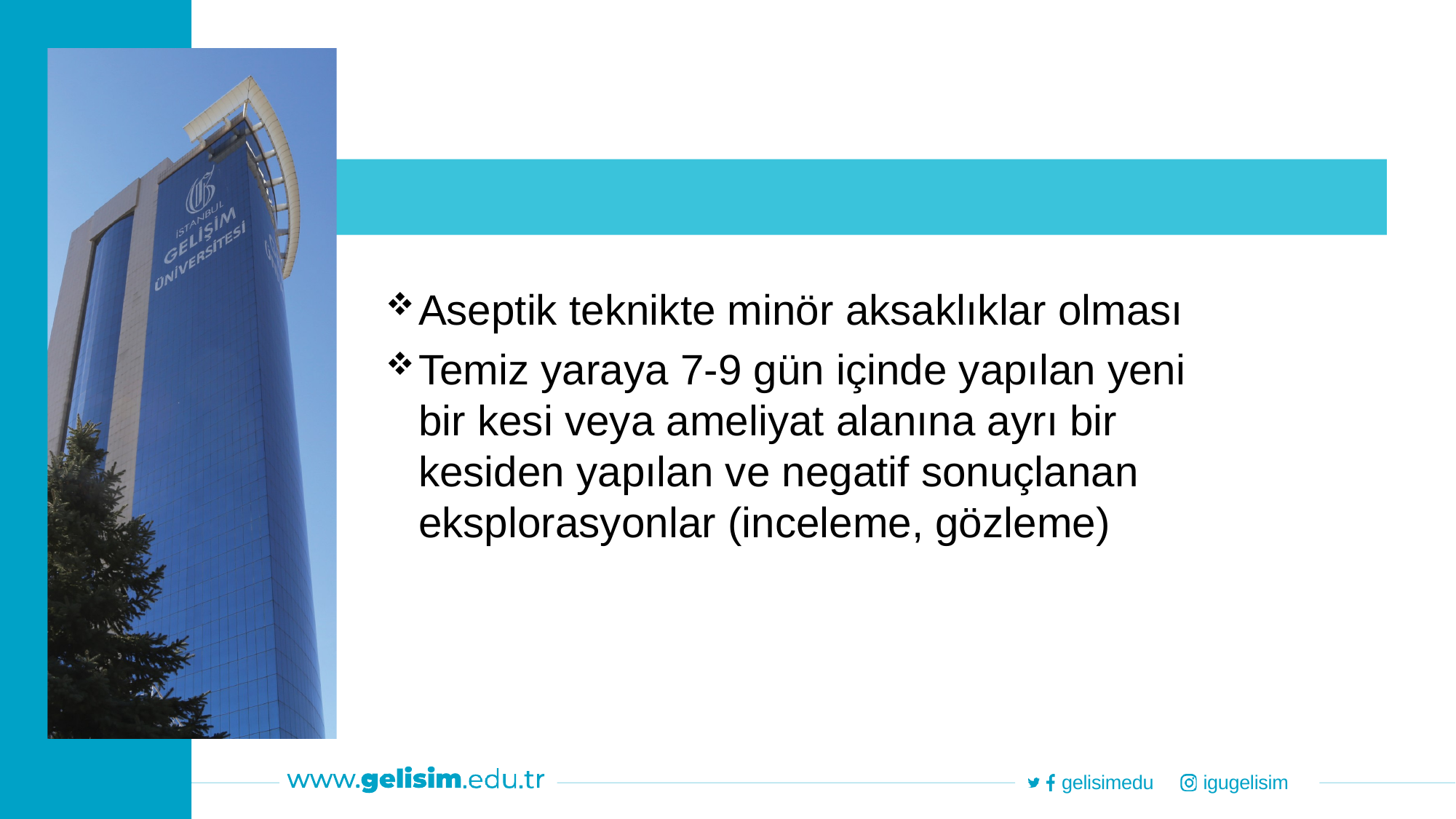

Aseptik teknikte minör aksaklıklar olması
Temiz yaraya 7-9 gün içinde yapılan yeni bir kesi veya ameliyat alanına ayrı bir kesiden yapılan ve negatif sonuçlanan eksplorasyonlar (inceleme, gözleme)